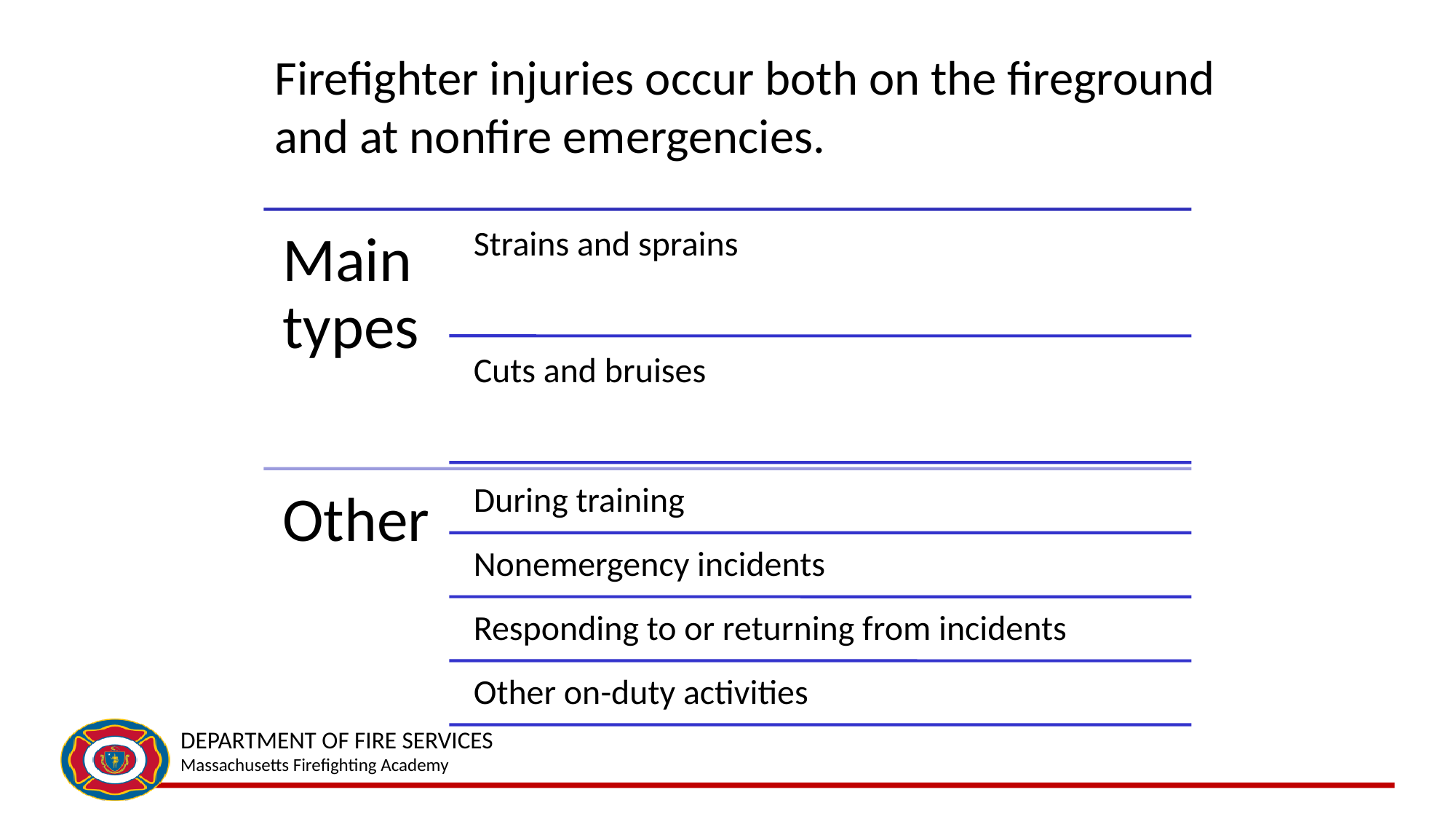

# Firefighter injuries occur both on the fireground and at nonfire emergencies.
Main types
Strains and sprains
Cuts and bruises
Other
During training
Nonemergency incidents
Responding to or returning from incidents
Other on-duty activities